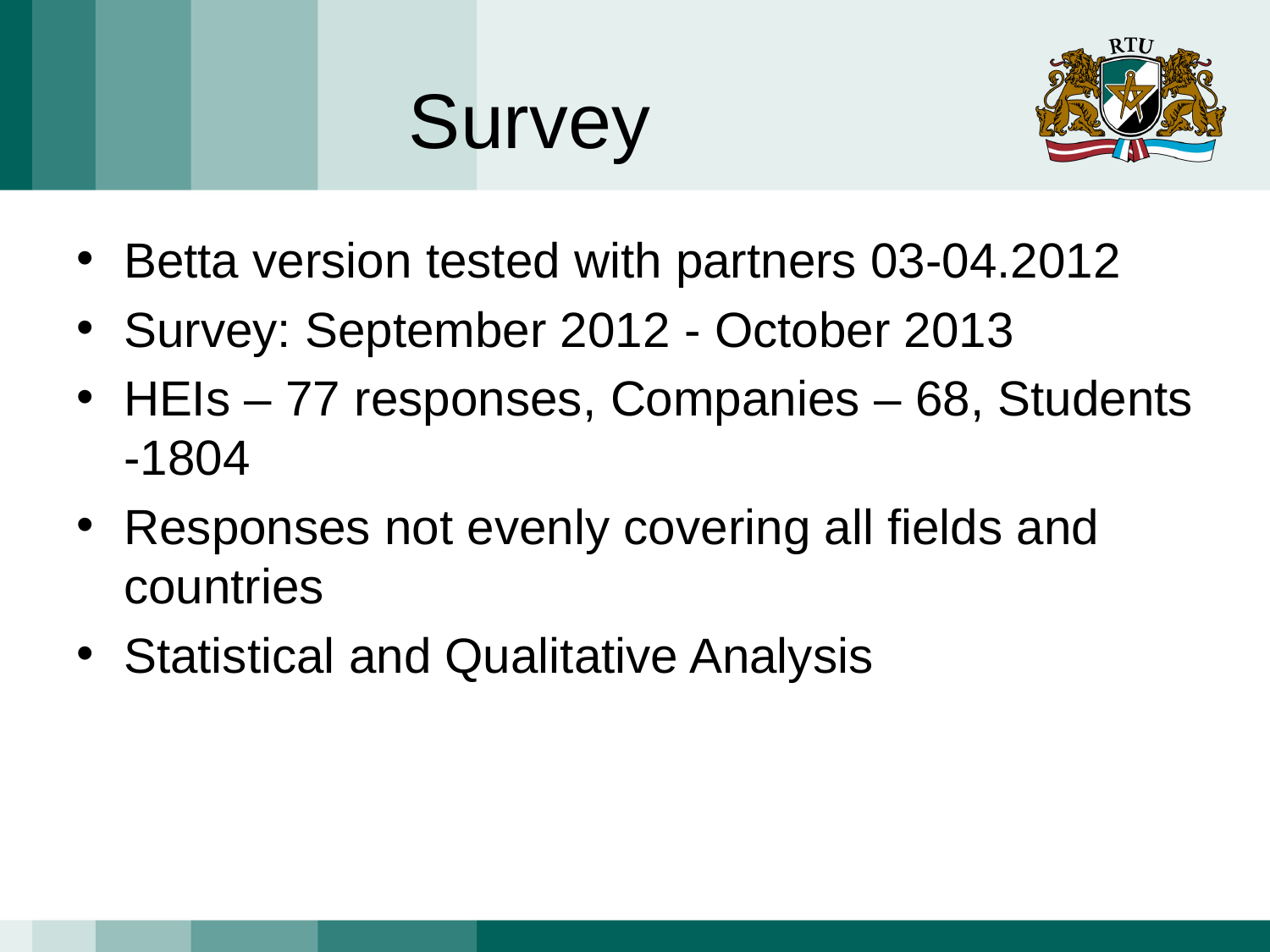

# Survey
Betta version tested with partners 03-04.2012
Survey: September 2012 - October 2013
HEIs – 77 responses, Companies – 68, Students -1804
Responses not evenly covering all fields and countries
Statistical and Qualitative Analysis